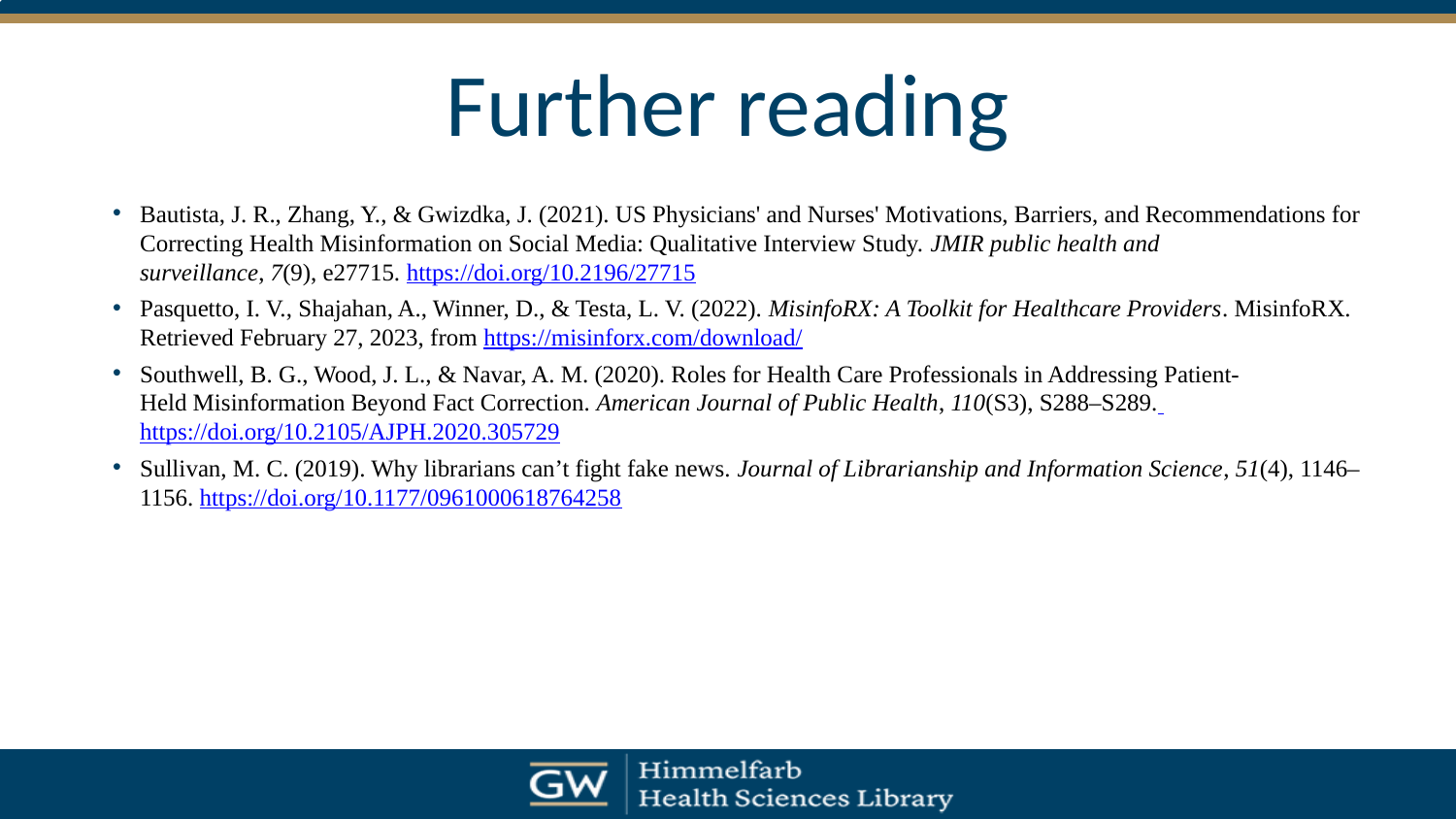

# Further reading
Bautista, J. R., Zhang, Y., & Gwizdka, J. (2021). US Physicians' and Nurses' Motivations, Barriers, and Recommendations for Correcting Health Misinformation on Social Media: Qualitative Interview Study. JMIR public health and surveillance, 7(9), e27715. https://doi.org/10.2196/27715
Pasquetto, I. V., Shajahan, A., Winner, D., & Testa, L. V. (2022). MisinfoRX: A Toolkit for Healthcare Providers. MisinfoRX. Retrieved February 27, 2023, from https://misinforx.com/download/
Southwell, B. G., Wood, J. L., & Navar, A. M. (2020). Roles for Health Care Professionals in Addressing Patient-Held Misinformation Beyond Fact Correction. American Journal of Public Health, 110(S3), S288–S289. https://doi.org/10.2105/AJPH.2020.305729
Sullivan, M. C. (2019). Why librarians can’t fight fake news. Journal of Librarianship and Information Science, 51(4), 1146–1156. https://doi.org/10.1177/0961000618764258